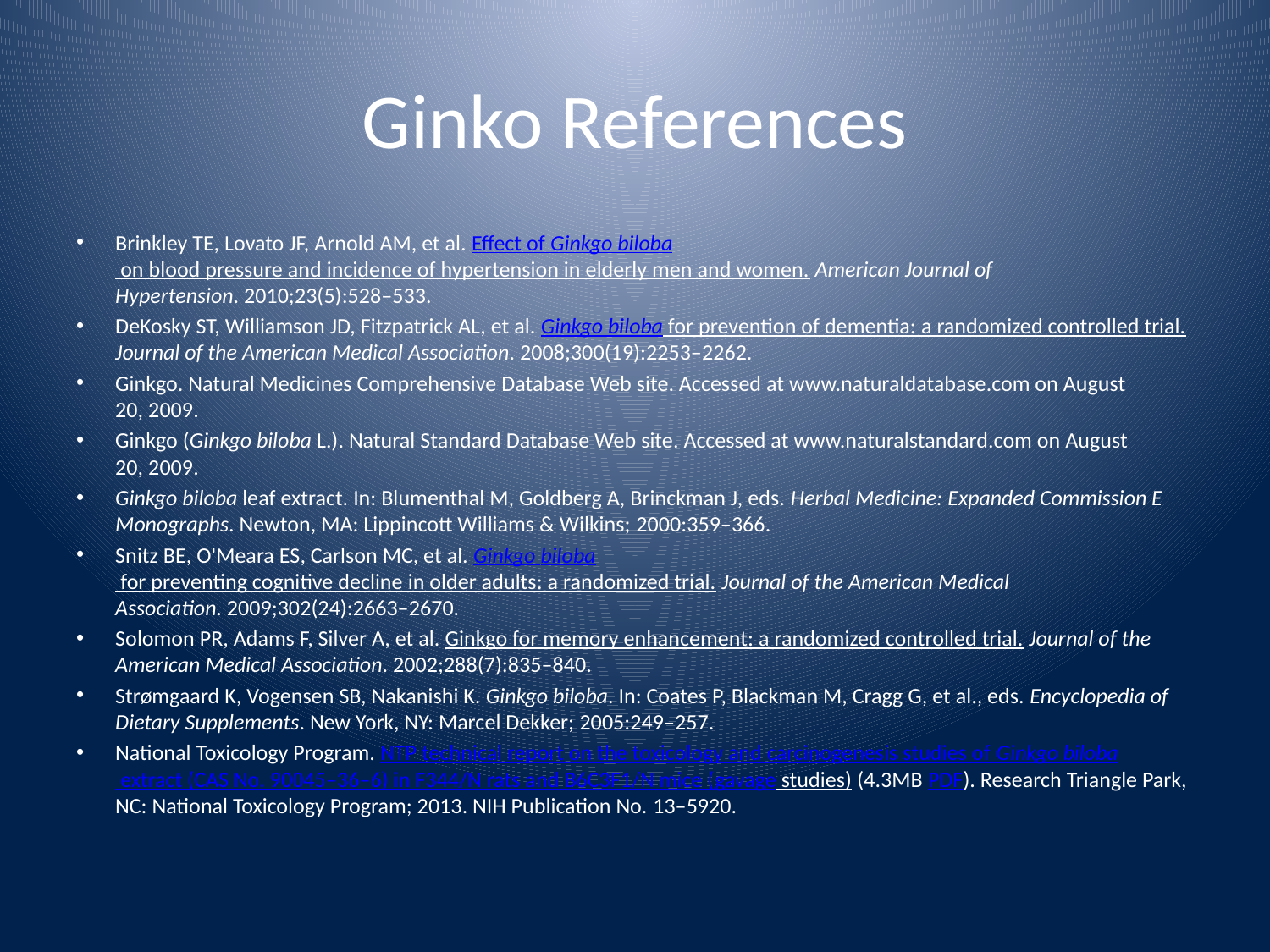

# Ginko References
Brinkley TE, Lovato JF, Arnold AM, et al. Effect of Ginkgo biloba on blood pressure and incidence of hypertension in elderly men and women. American Journal of Hypertension. 2010;23(5):528–533.
DeKosky ST, Williamson JD, Fitzpatrick AL, et al. Ginkgo biloba for prevention of dementia: a randomized controlled trial. Journal of the American Medical Association. 2008;300(19):2253–2262.
Ginkgo. Natural Medicines Comprehensive Database Web site. Accessed at www.naturaldatabase.com on August 20, 2009.
Ginkgo (Ginkgo biloba L.). Natural Standard Database Web site. Accessed at www.naturalstandard.com on August 20, 2009.
Ginkgo biloba leaf extract. In: Blumenthal M, Goldberg A, Brinckman J, eds. Herbal Medicine: Expanded Commission E Monographs. Newton, MA: Lippincott Williams & Wilkins; 2000:359–366.
Snitz BE, O'Meara ES, Carlson MC, et al. Ginkgo biloba for preventing cognitive decline in older adults: a randomized trial. Journal of the American Medical Association. 2009;302(24):2663–2670.
Solomon PR, Adams F, Silver A, et al. Ginkgo for memory enhancement: a randomized controlled trial. Journal of the American Medical Association. 2002;288(7):835–840.
Strømgaard K, Vogensen SB, Nakanishi K. Ginkgo biloba. In: Coates P, Blackman M, Cragg G, et al., eds. Encyclopedia of Dietary Supplements. New York, NY: Marcel Dekker; 2005:249–257.
National Toxicology Program. NTP technical report on the toxicology and carcinogenesis studies of Ginkgo biloba extract (CAS No. 90045–36–6) in F344/N rats and B6C3F1/N mice (gavage studies) (4.3MB PDF). Research Triangle Park, NC: National Toxicology Program; 2013. NIH Publication No. 13–5920.